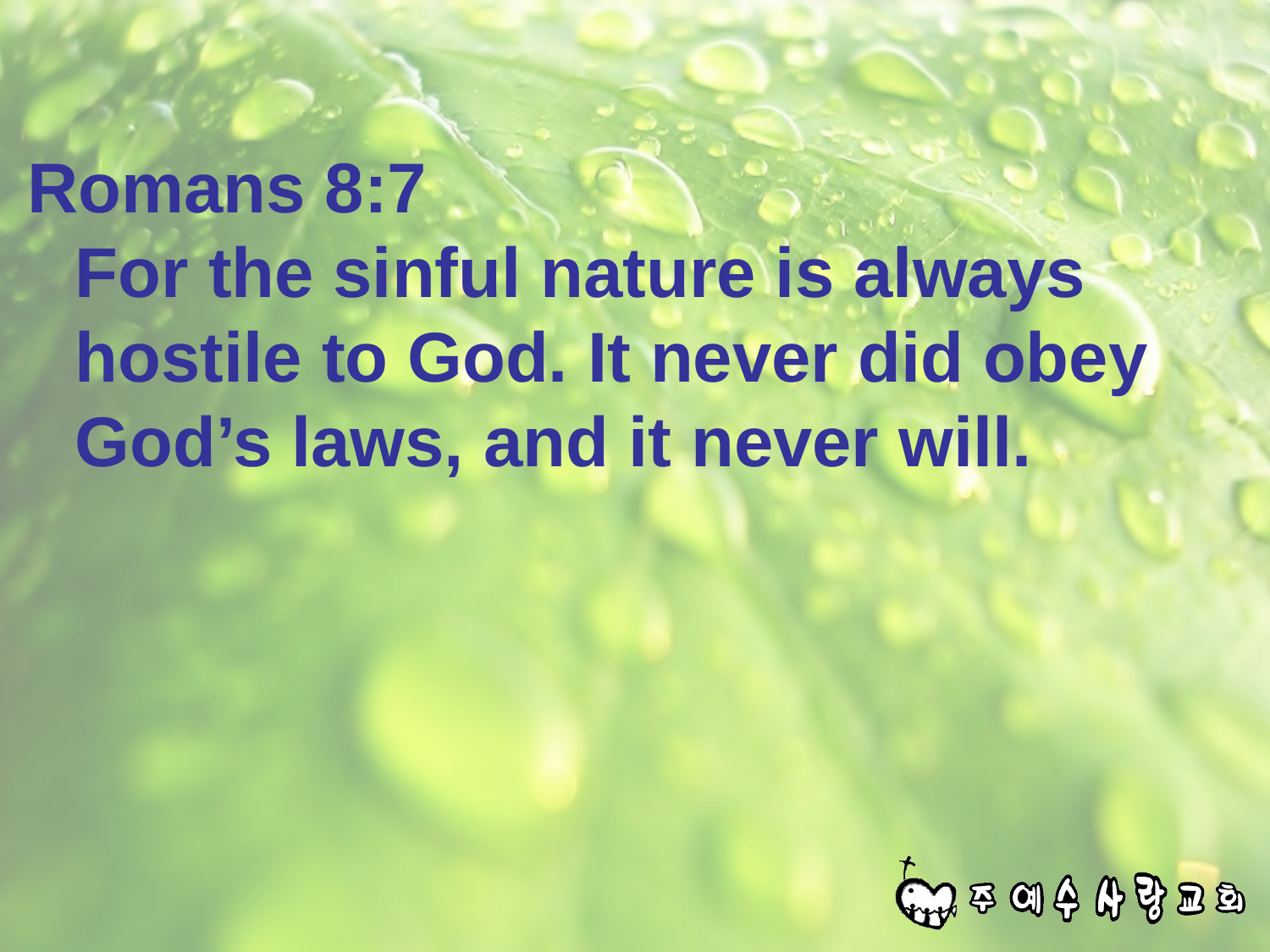

#
Romans 8:7
For the sinful nature is always hostile to God. It never did obey God’s laws, and it never will.